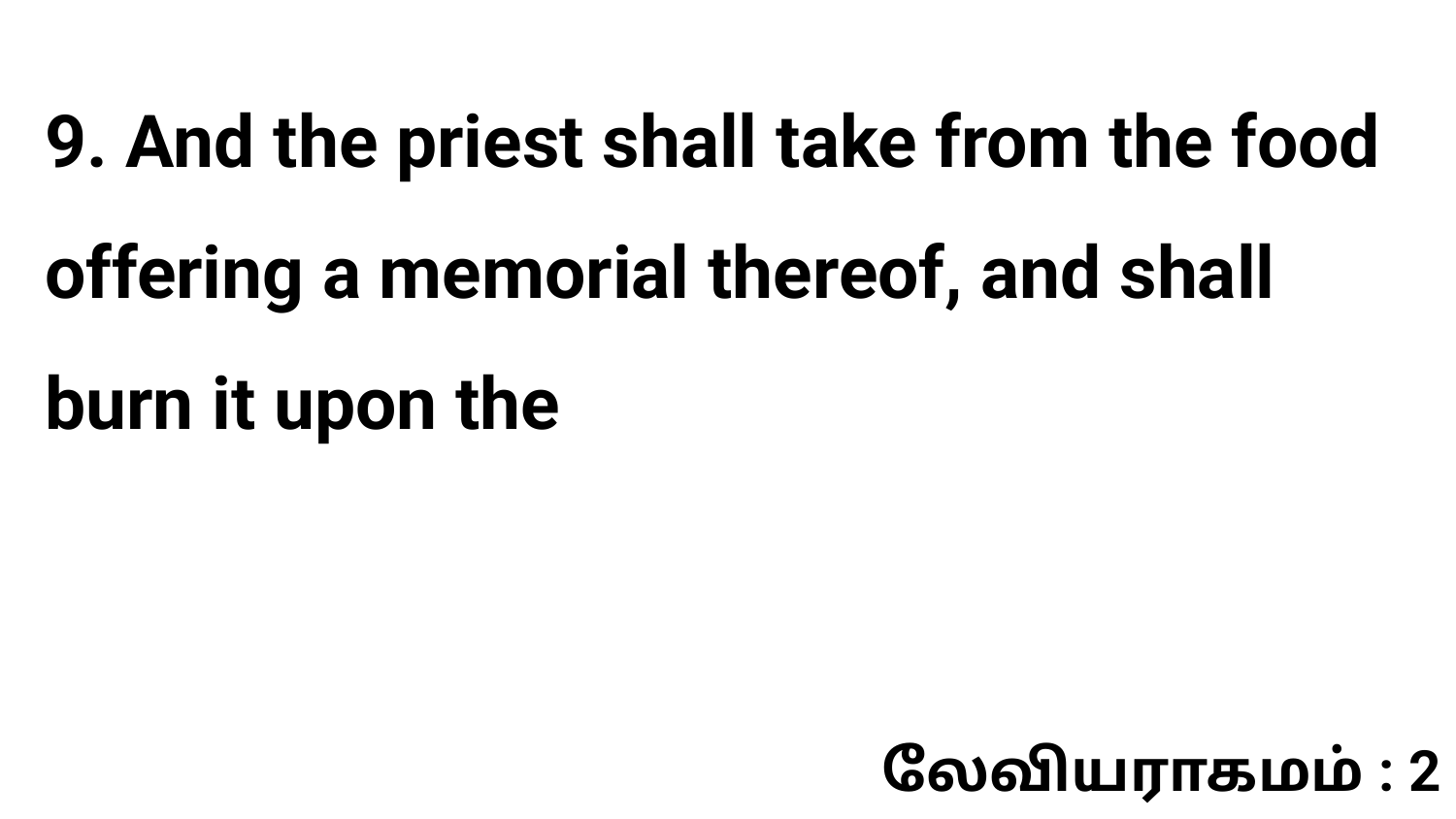

9. And the priest shall take from the food offering a memorial thereof, and shall burn it upon the
லேவியராகமம் : 2